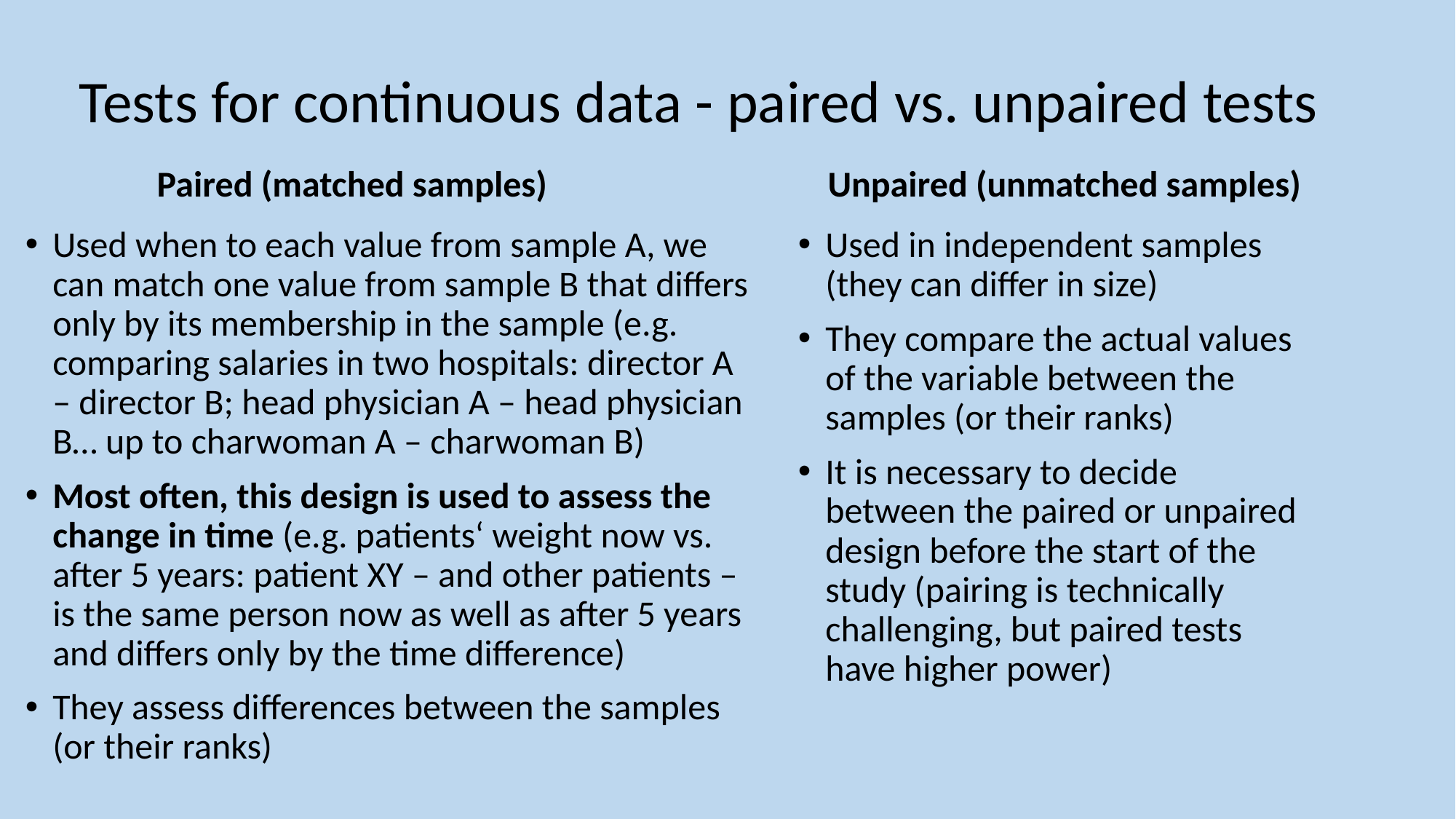

# Tests for continuous data - paired vs. unpaired tests
Paired (matched samples)
Unpaired (unmatched samples)
Used when to each value from sample A, we can match one value from sample B that differs only by its membership in the sample (e.g. comparing salaries in two hospitals: director A – director B; head physician A – head physician B… up to charwoman A – charwoman B)
Most often, this design is used to assess the change in time (e.g. patients‘ weight now vs. after 5 years: patient XY – and other patients – is the same person now as well as after 5 years and differs only by the time difference)
They assess differences between the samples (or their ranks)
Used in independent samples (they can differ in size)
They compare the actual values of the variable between the samples (or their ranks)
It is necessary to decide between the paired or unpaired design before the start of the study (pairing is technically challenging, but paired tests have higher power)